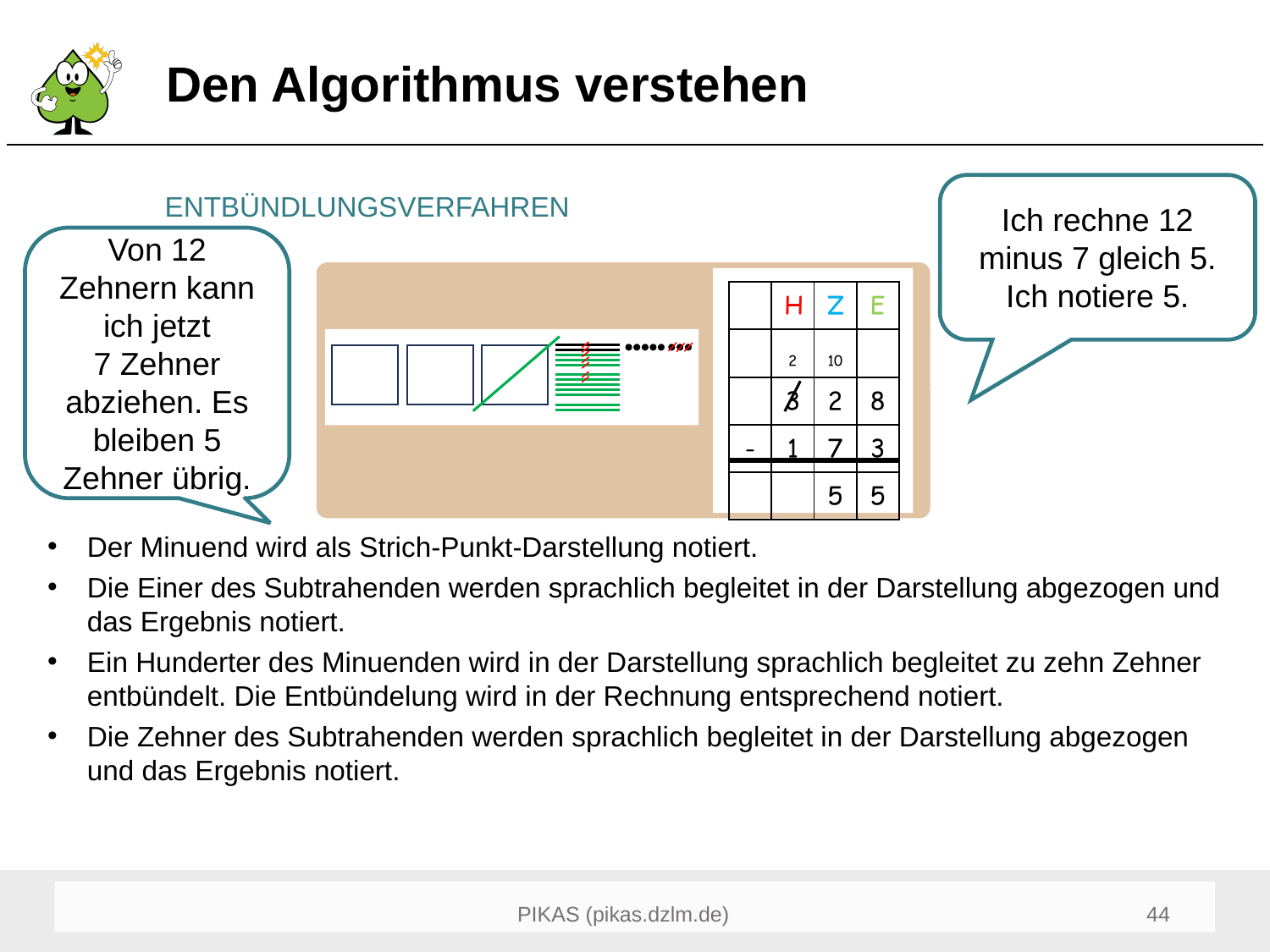

# Den Algorithmus verstehen
ENTBÜNDLUNGSVERFAHREN
Ich rechne 12 minus 7 gleich 5. Ich notiere 5.
Von 12 Zehnern kann ich jetzt 7 Zehner abziehen. Es bleiben 5 Zehner übrig.

|  | H | Z | E |
| --- | --- | --- | --- |
|  | 2 | 10 |  |
|  | 3 | 2 | 8 |
| - | 1 | 7 | 3 |
|  |  | 5 | 5 |

Der Minuend wird als Strich-Punkt-Darstellung notiert.
Die Einer des Subtrahenden werden sprachlich begleitet in der Darstellung abgezogen und das Ergebnis notiert.
Ein Hunderter des Minuenden wird in der Darstellung sprachlich begleitet zu zehn Zehner entbündelt. Die Entbündelung wird in der Rechnung entsprechend notiert.
Die Zehner des Subtrahenden werden sprachlich begleitet in der Darstellung abgezogen und das Ergebnis notiert.

44